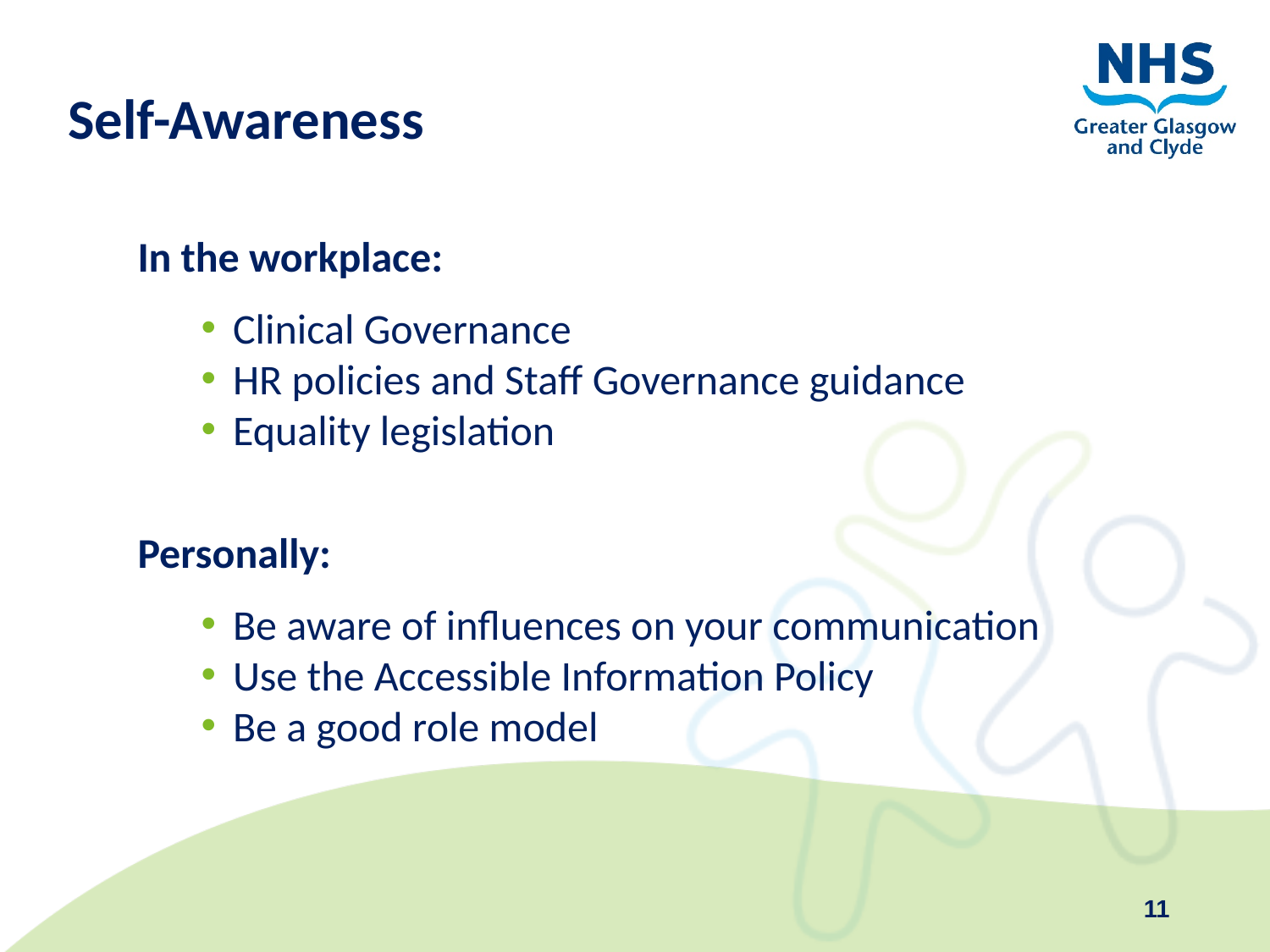

Self-Awareness
In the workplace:
Clinical Governance
HR policies and Staff Governance guidance
Equality legislation

Personally:
Be aware of influences on your communication
Use the Accessible Information Policy
Be a good role model
11